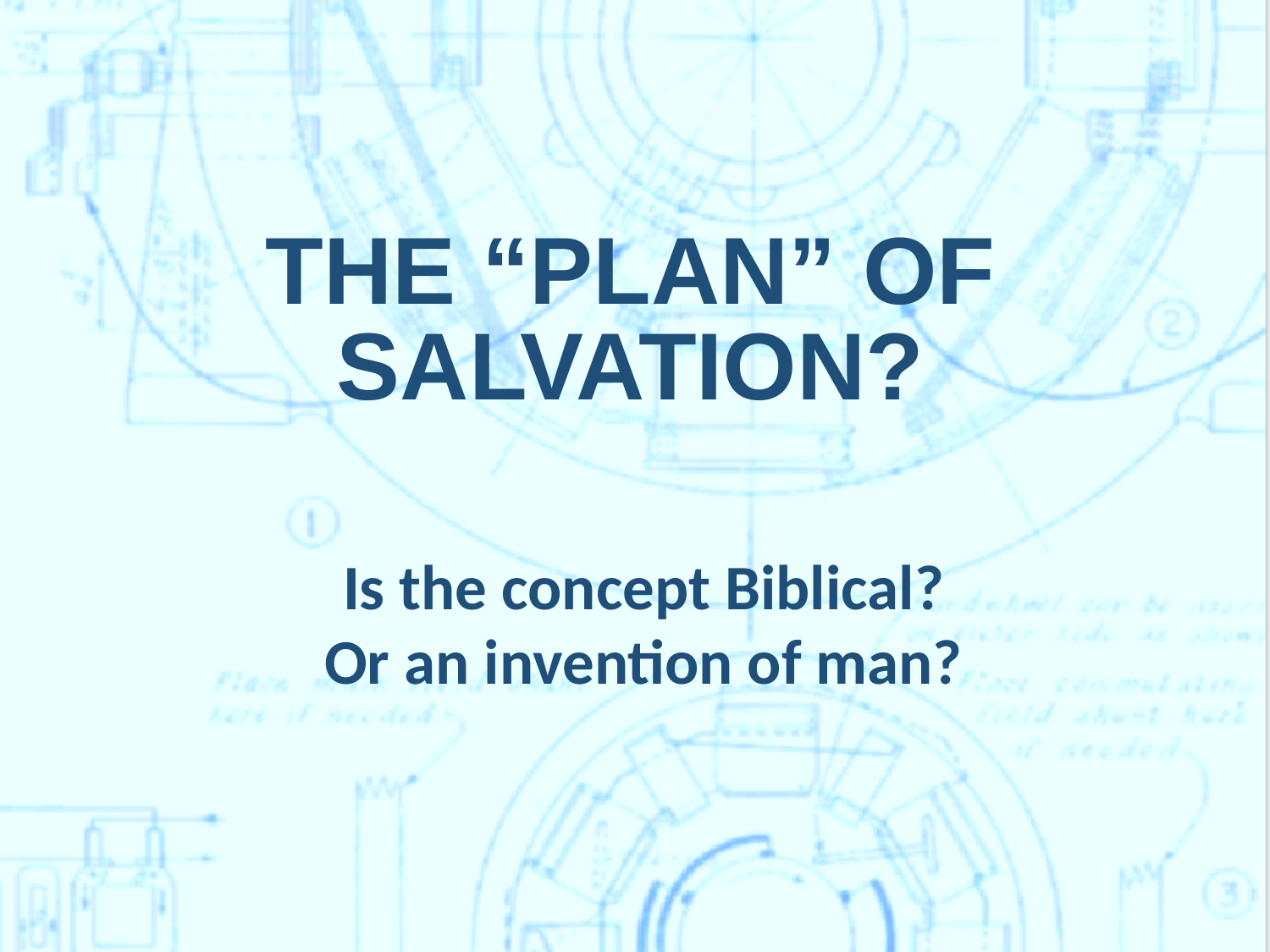

# The “Plan” of Salvation?
Is the concept Biblical?
Or an invention of man?